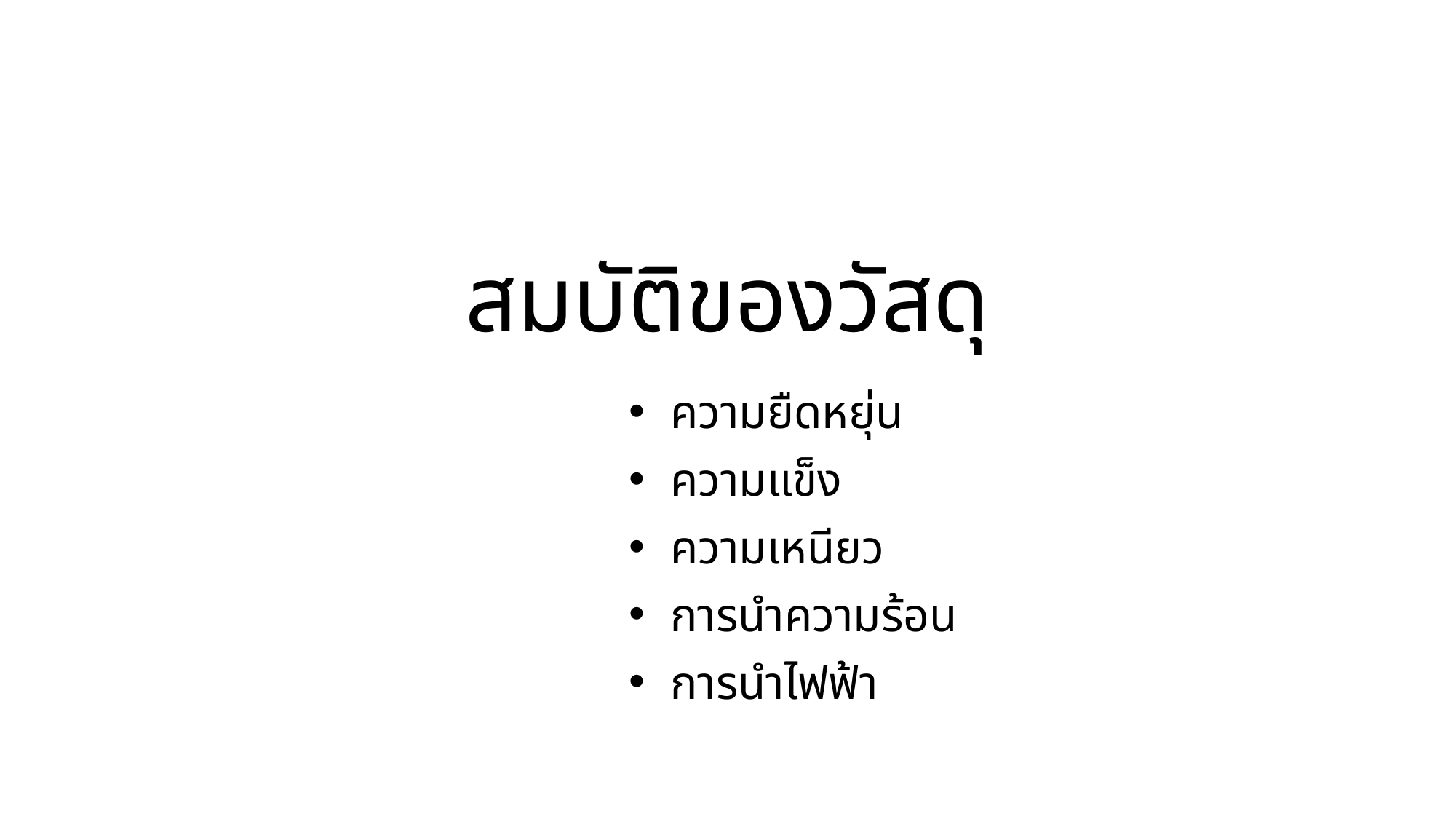

# สมบัติของวัสดุ
ความยืดหยุ่น
ความแข็ง
ความเหนียว
การนำความร้อน
การนำไฟฟ้า